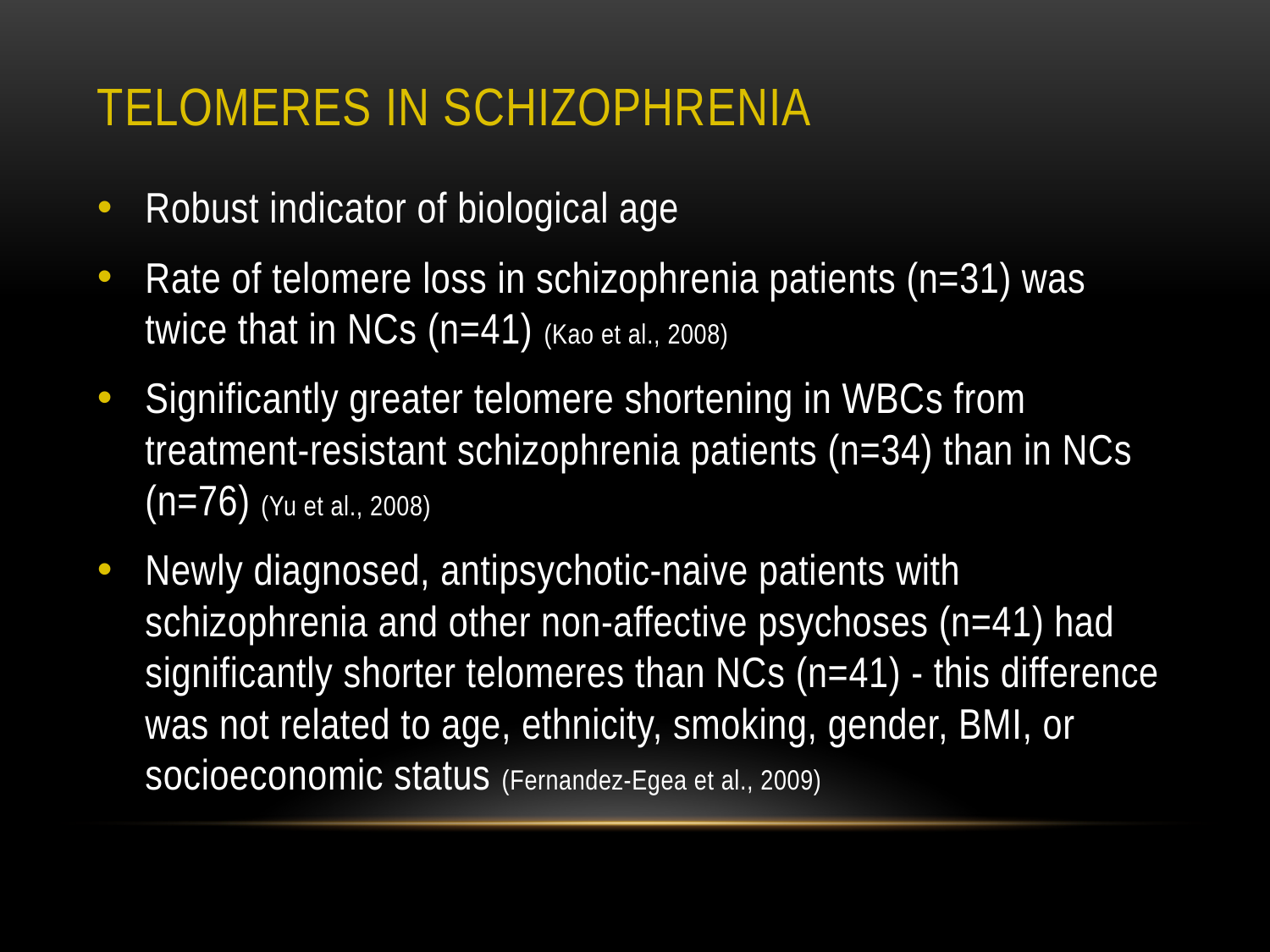

# Telomeres in schizophrenia
Robust indicator of biological age
Rate of telomere loss in schizophrenia patients (n=31) was twice that in NCs (n=41) (Kao et al., 2008)
Significantly greater telomere shortening in WBCs from treatment-resistant schizophrenia patients (n=34) than in NCs (n=76) (Yu et al., 2008)
Newly diagnosed, antipsychotic-naive patients with schizophrenia and other non-affective psychoses (n=41) had significantly shorter telomeres than NCs (n=41) - this difference was not related to age, ethnicity, smoking, gender, BMI, or socioeconomic status (Fernandez-Egea et al., 2009)